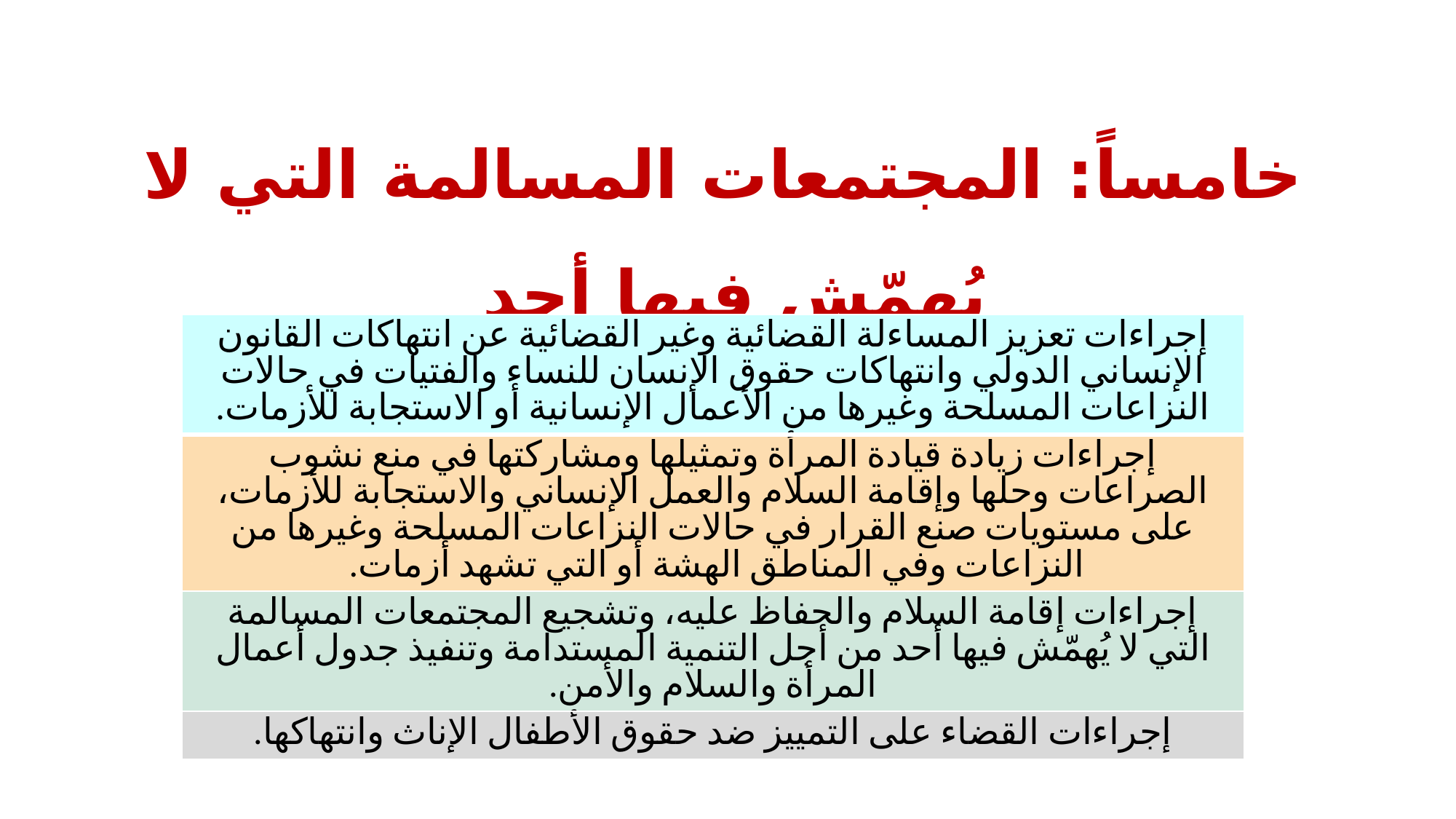

خامساً: المجتمعات المسالمة التي لا يُهمّش فيها أحد
| إجراءات تعزيز المساءلة القضائية وغير القضائية عن انتهاكات القانون الإنساني الدولي وانتهاكات حقوق الإنسان للنساء والفتيات في حالات النزاعات المسلحة وغيرها من الأعمال الإنسانية أو الاستجابة للأزمات. |
| --- |
| إجراءات زيادة قيادة المرأة وتمثيلها ومشاركتها في منع نشوب الصراعات وحلها وإقامة السلام والعمل الإنساني والاستجابة للأزمات، على مستويات صنع القرار في حالات النزاعات المسلحة وغيرها من النزاعات وفي المناطق الهشة أو التي تشهد أزمات. |
| إجراءات إقامة السلام والحفاظ عليه، وتشجيع المجتمعات المسالمة التي لا يُهمّش فيها أحد من أجل التنمية المستدامة وتنفيذ جدول أعمال المرأة والسلام والأمن. |
| إجراءات القضاء على التمييز ضد حقوق الأطفال الإناث وانتهاكها. |